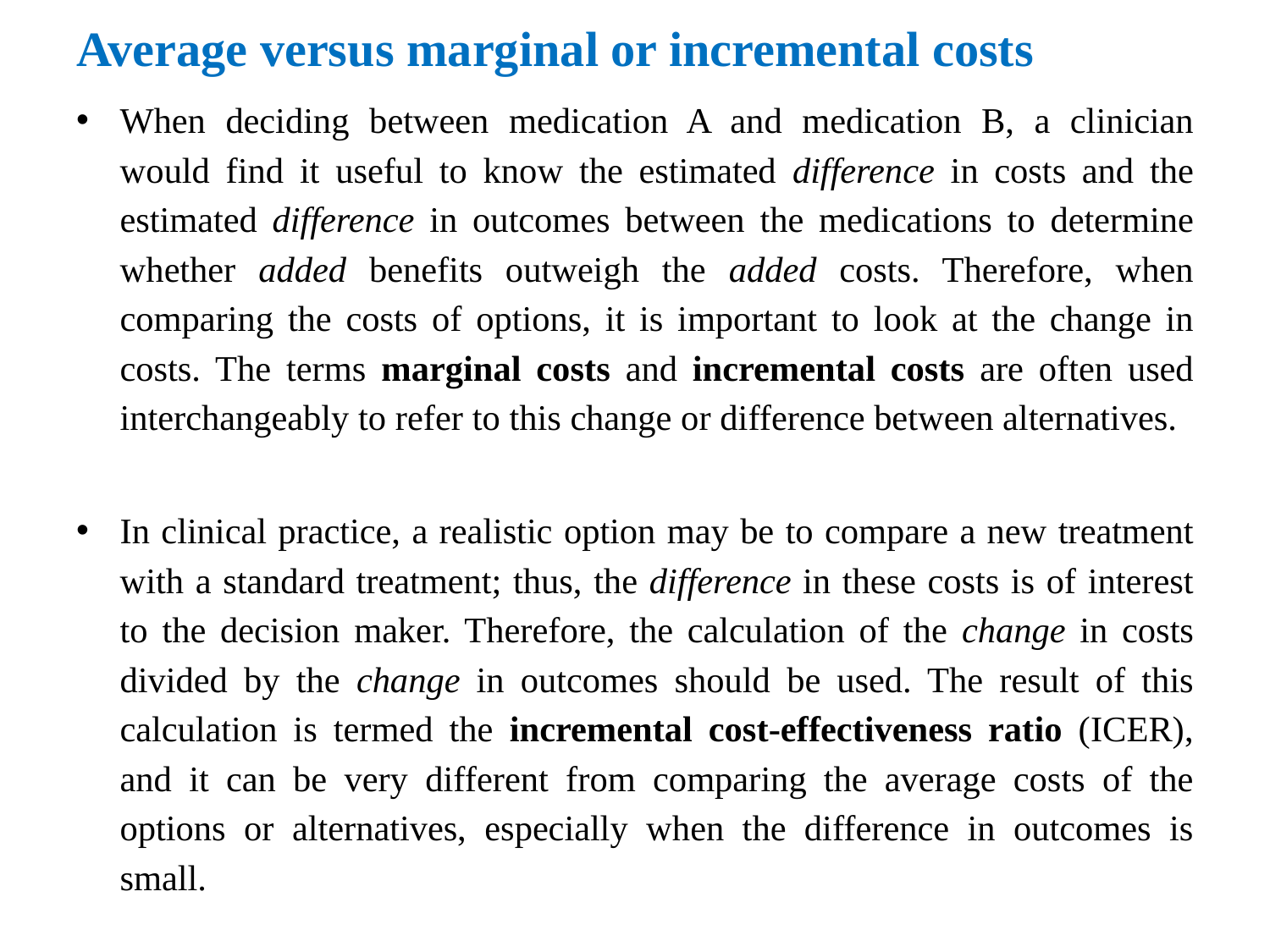

# Average versus marginal or incremental costs
When deciding between medication A and medication B, a clinician would find it useful to know the estimated difference in costs and the estimated difference in outcomes between the medications to determine whether added benefits outweigh the added costs. Therefore, when comparing the costs of options, it is important to look at the change in costs. The terms marginal costs and incremental costs are often used interchangeably to refer to this change or difference between alternatives.

In clinical practice, a realistic option may be to compare a new treatment with a standard treatment; thus, the difference in these costs is of interest to the decision maker. Therefore, the calculation of the change in costs divided by the change in outcomes should be used. The result of this calculation is termed the incremental cost-effectiveness ratio (ICER), and it can be very different from comparing the average costs of the options or alternatives, especially when the difference in outcomes is small.